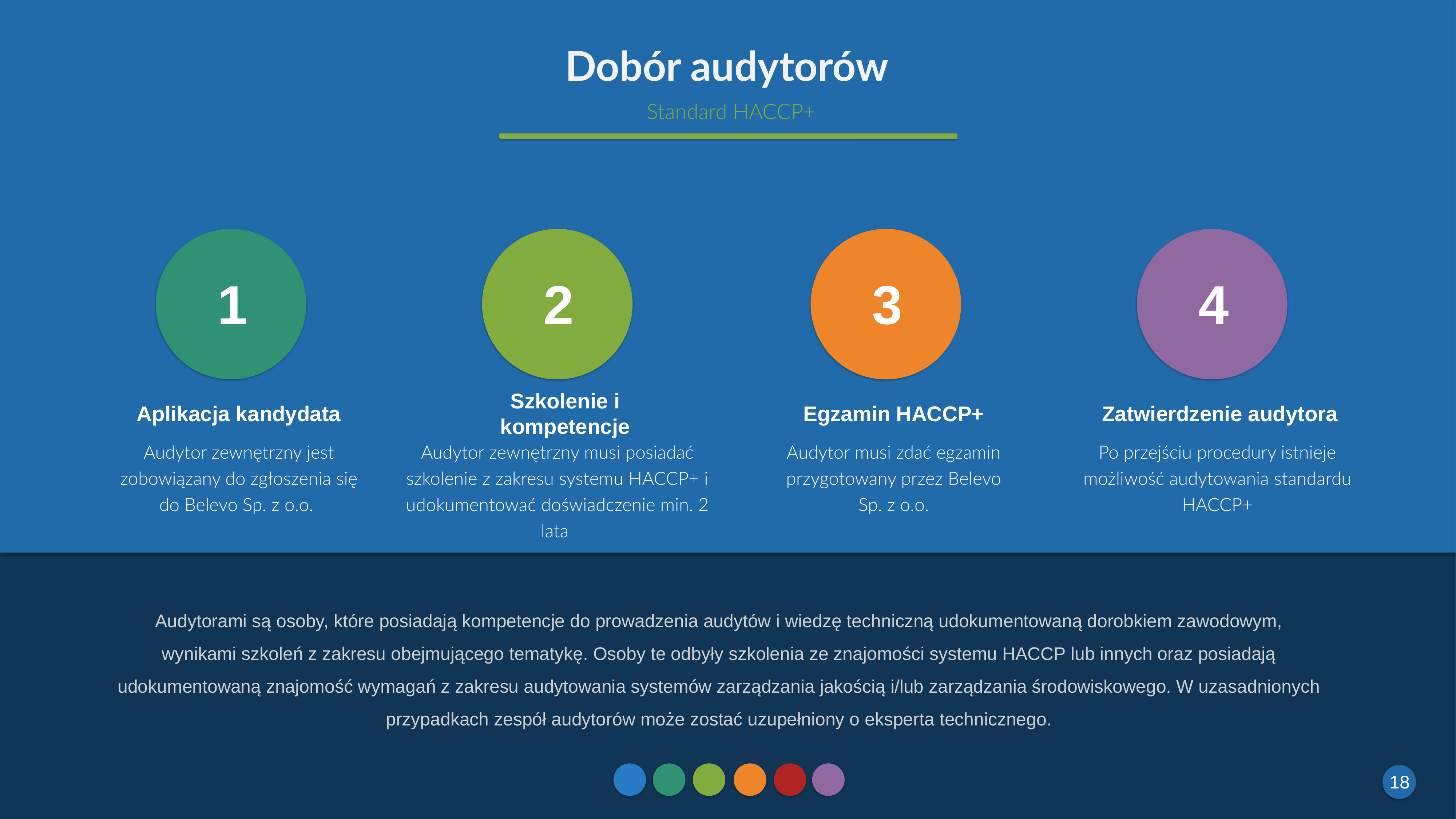

Dobór audytorów
Standard HACCP+

1
2
3
4
Aplikacja kandydata
Szkolenie i kompetencje
Egzamin HACCP+
Zatwierdzenie audytora
Audytor zewnętrzny jest zobowiązany do zgłoszenia się do Belevo Sp. z o.o.
Audytor zewnętrzny musi posiadać szkolenie z zakresu systemu HACCP+ i udokumentować doświadczenie min. 2 lata
Audytor musi zdać egzamin przygotowany przez Belevo Sp. z o.o.
Po przejściu procedury istnieje możliwość audytowania standardu HACCP+
Audytorami są osoby, które posiadają kompetencje do prowadzenia audytów i wiedzę techniczną udokumentowaną dorobkiem zawodowym, wynikami szkoleń z zakresu obejmującego tematykę. Osoby te odbyły szkolenia ze znajomości systemu HACCP lub innych oraz posiadają udokumentowaną znajomość wymagań z zakresu audytowania systemów zarządzania jakością i/lub zarządzania środowiskowego. W uzasadnionych przypadkach zespół audytorów może zostać uzupełniony o eksperta technicznego.